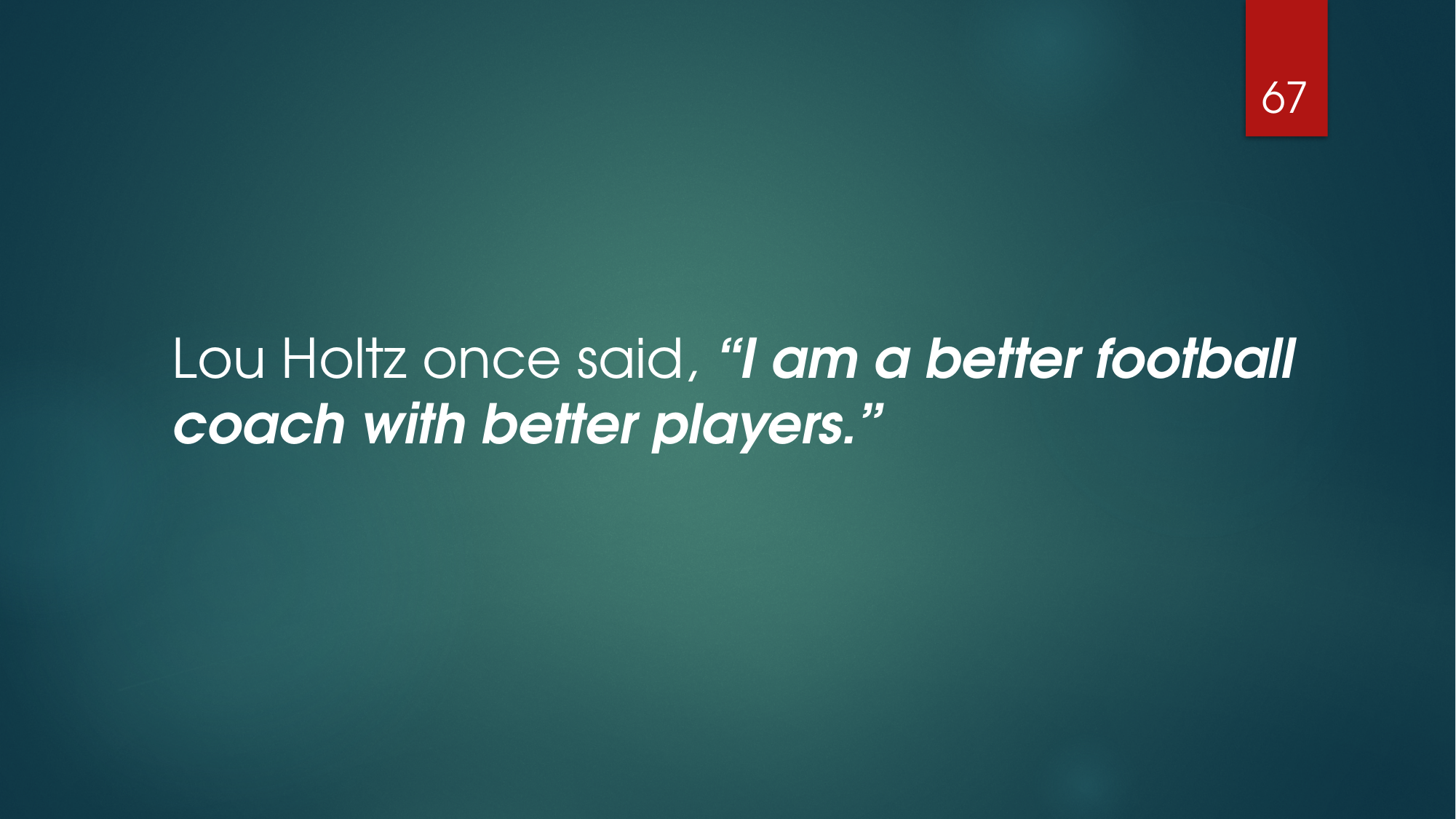

67
Lou Holtz once said, “I am a better football coach with better players.”